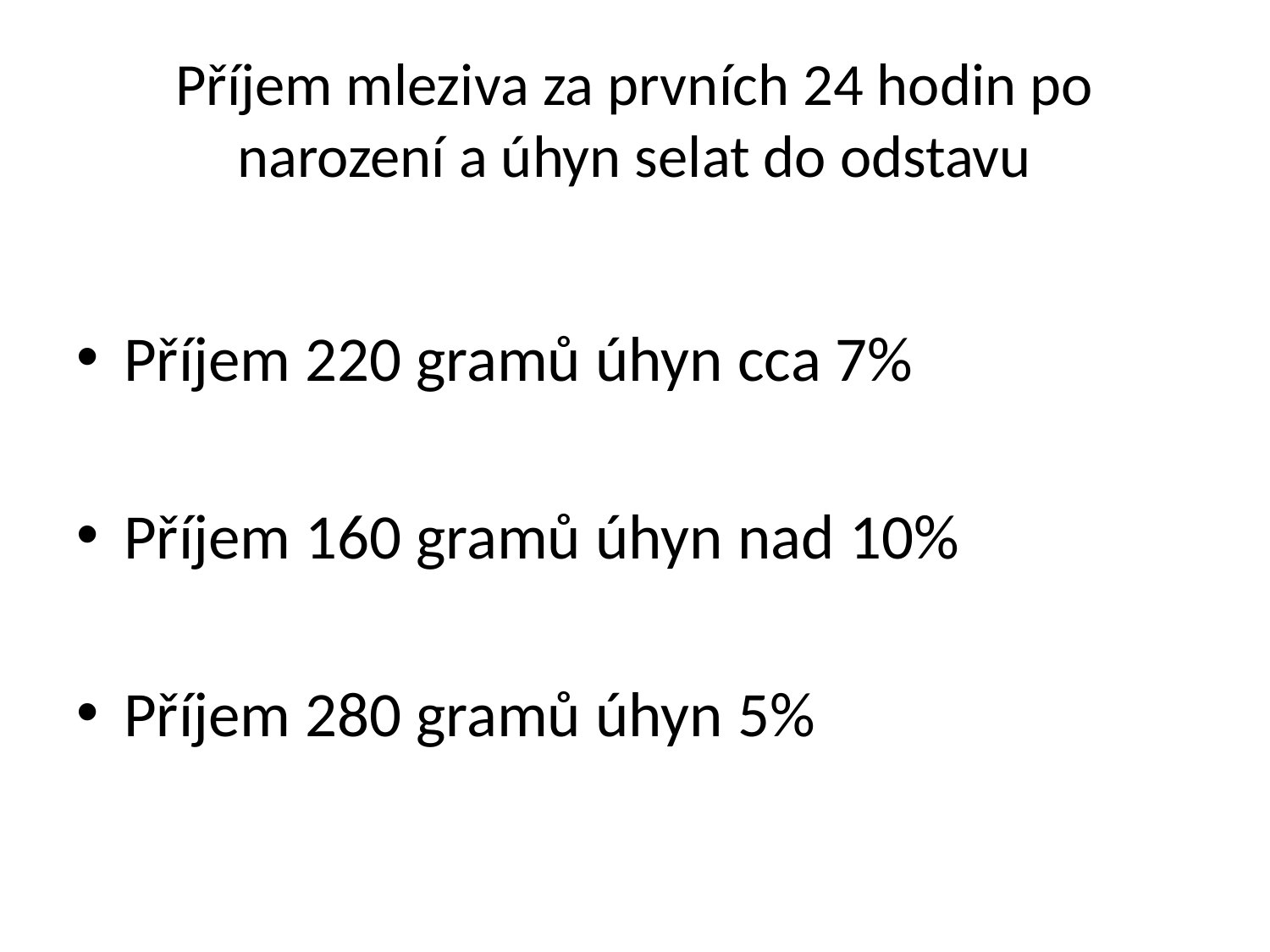

# Příjem mleziva za prvních 24 hodin po narození a úhyn selat do odstavu

Příjem 220 gramů úhyn cca 7%

Příjem 160 gramů úhyn nad 10%

Příjem 280 gramů úhyn 5%